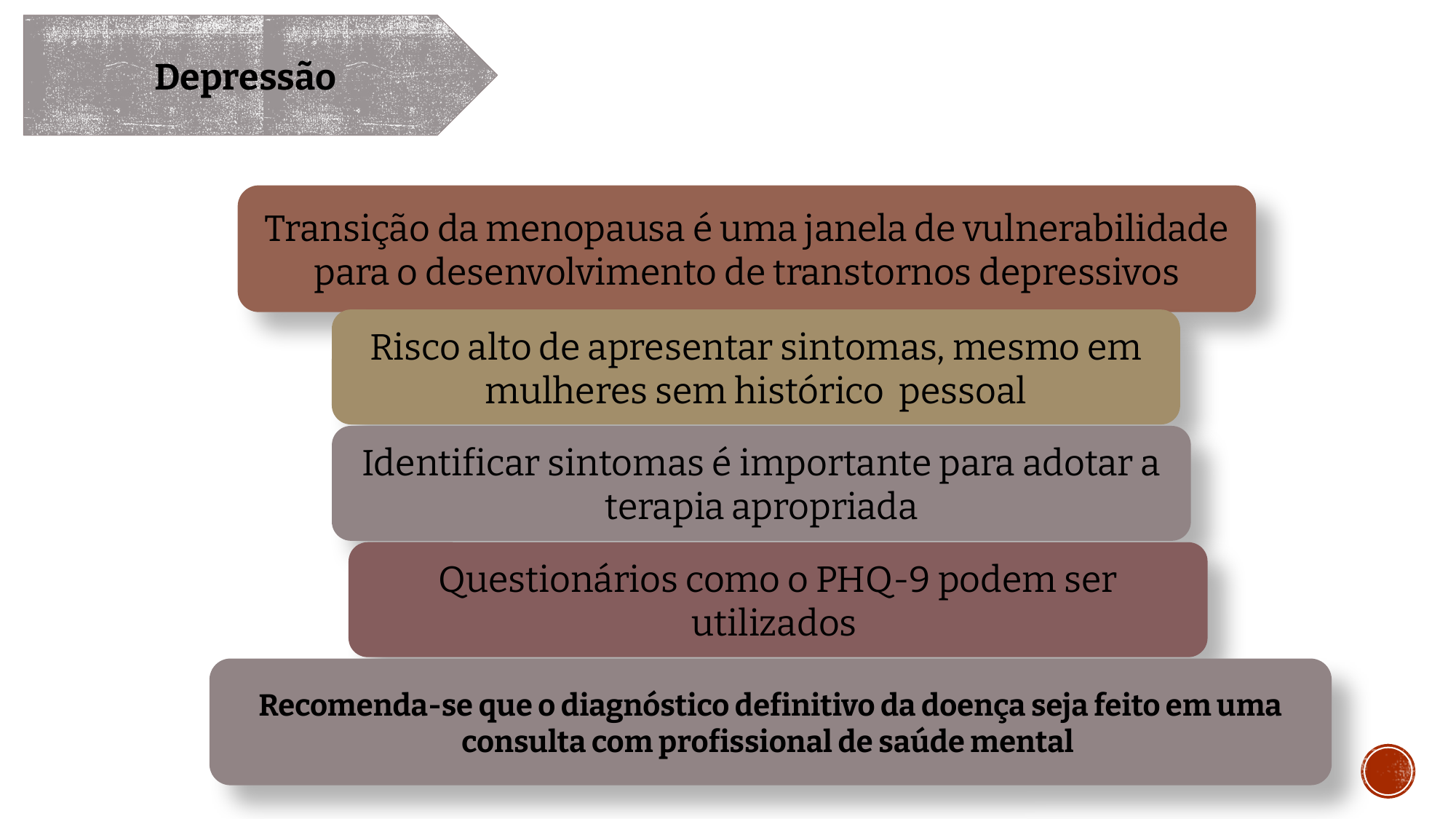

Depressão
Transição da menopausa é uma janela de vulnerabilidade para o desenvolvimento de transtornos depressivos
Risco alto de apresentar sintomas, mesmo em mulheres sem histórico  pessoal
Identificar sintomas é importante para adotar a terapia apropriada
Questionários como o PHQ-9 podem ser utilizados
Recomenda-se que o diagnóstico definitivo da doença seja feito em uma consulta com profissional de saúde mental